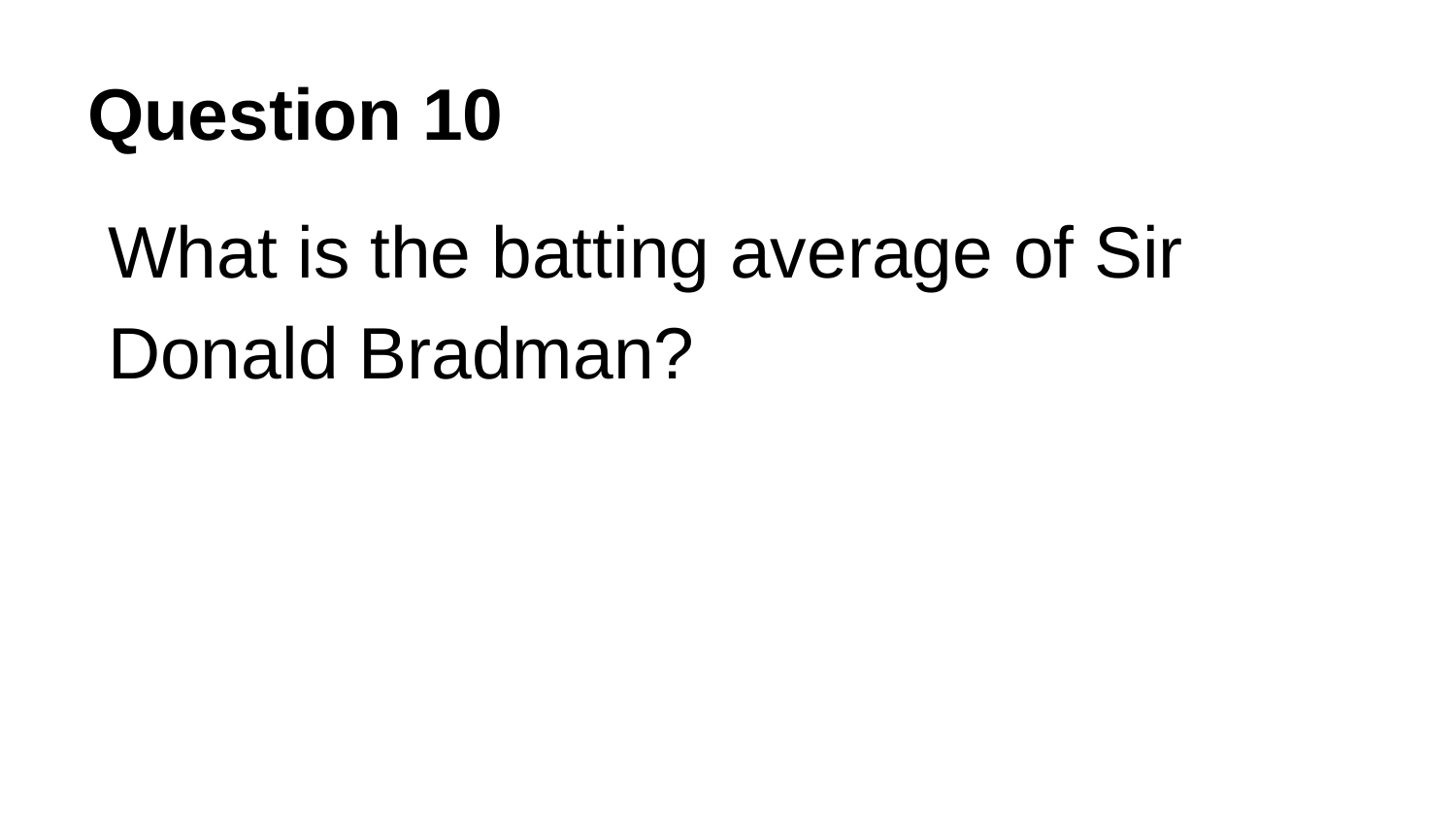

# Question 10
What is the batting average of Sir Donald Bradman?